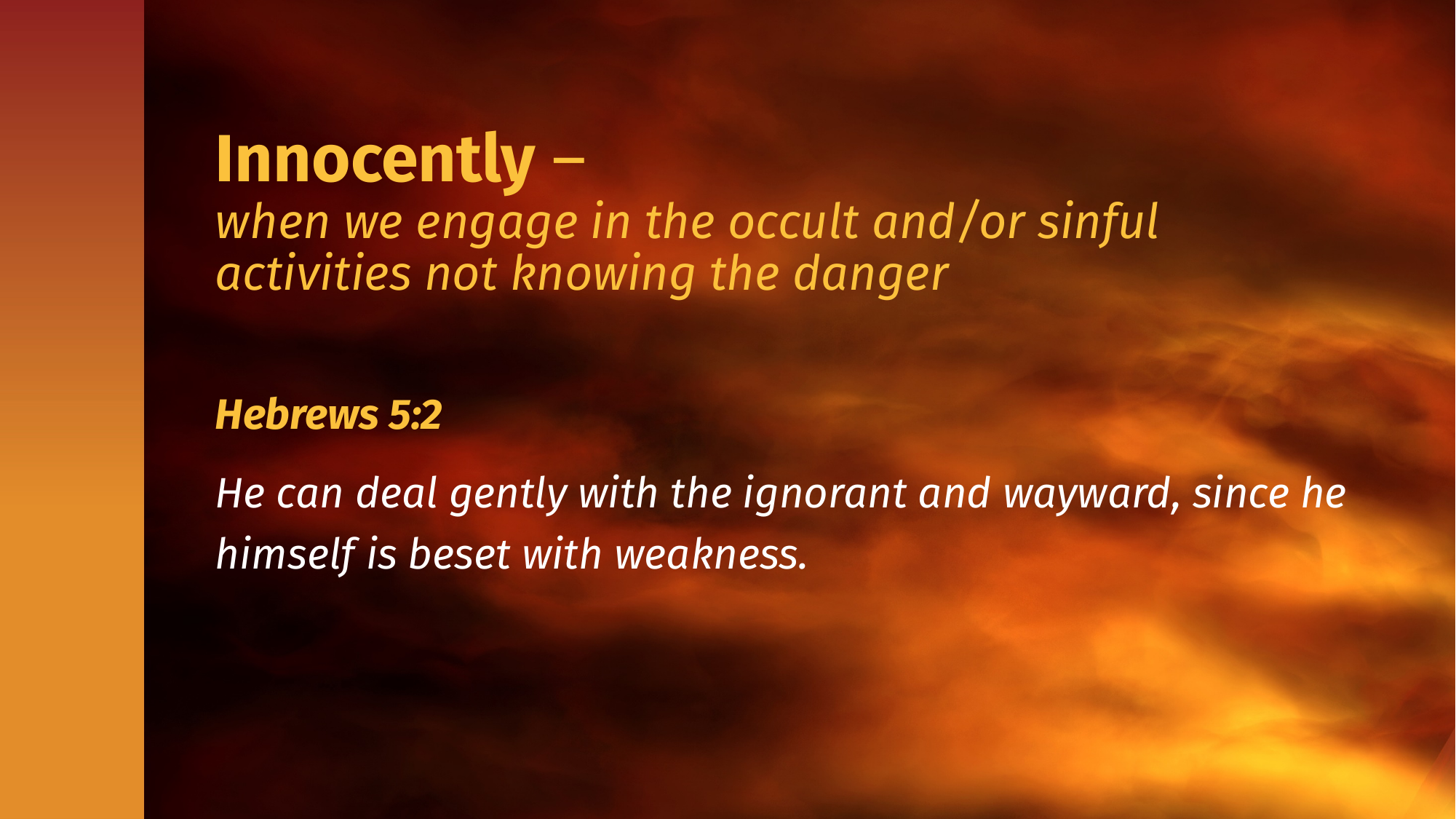

# Innocently – when we engage in the occult and/or sinful activities not knowing the danger
Hebrews 5:2
He can deal gently with the ignorant and wayward, since he himself is beset with weakness.